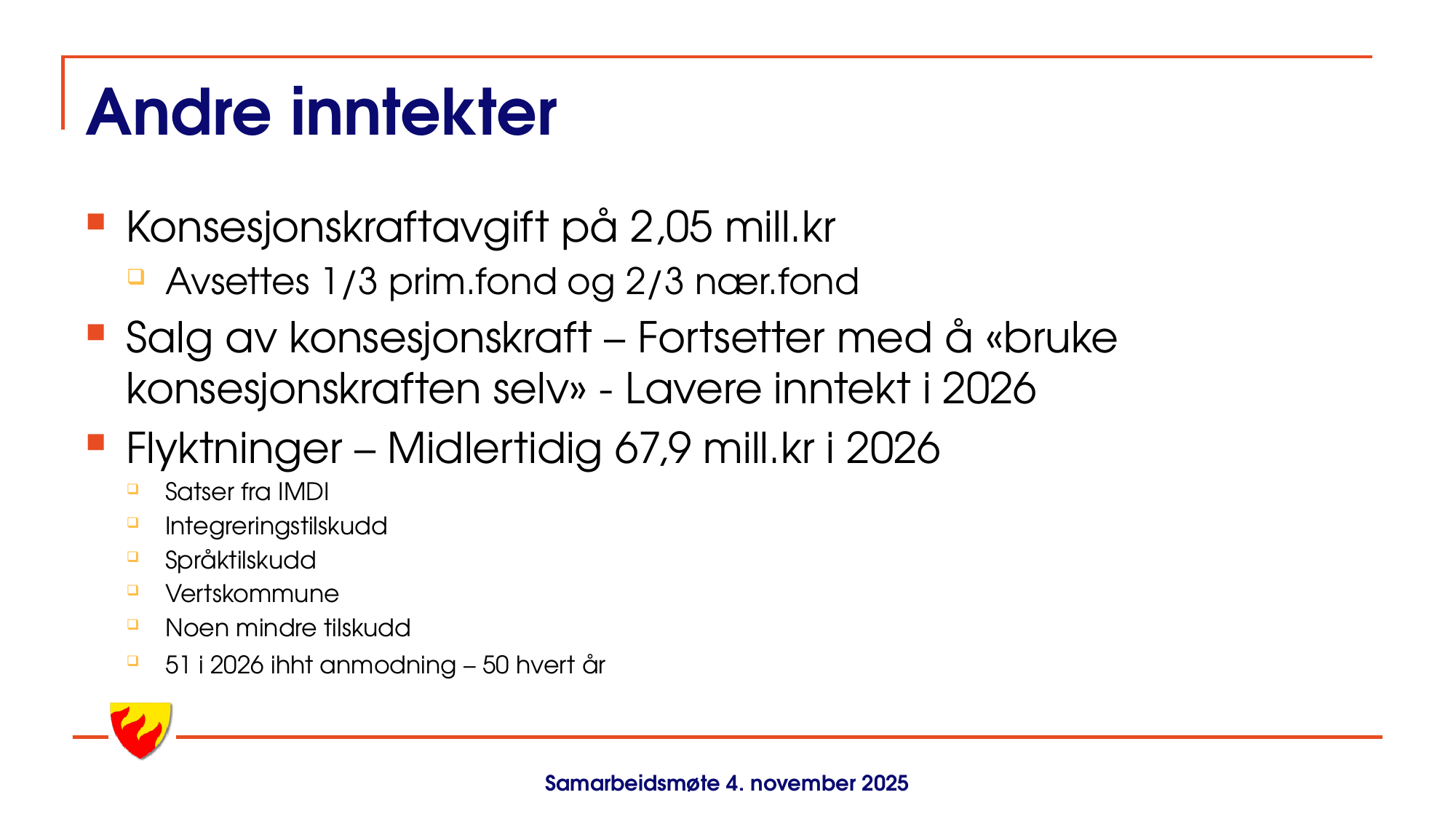

# Andre inntekter
Konsesjonskraftavgift på 2,05 mill.kr
Avsettes 1/3 prim.fond og 2/3 nær.fond
Salg av konsesjonskraft – Fortsetter med å «bruke konsesjonskraften selv» - Lavere inntekt i 2026
Flyktninger – Midlertidig 67,9 mill.kr i 2026
Satser fra IMDI
Integreringstilskudd
Språktilskudd
Vertskommune
Noen mindre tilskudd
51 i 2026 ihht anmodning – 50 hvert år

Samarbeidsmøte 4. november 2025